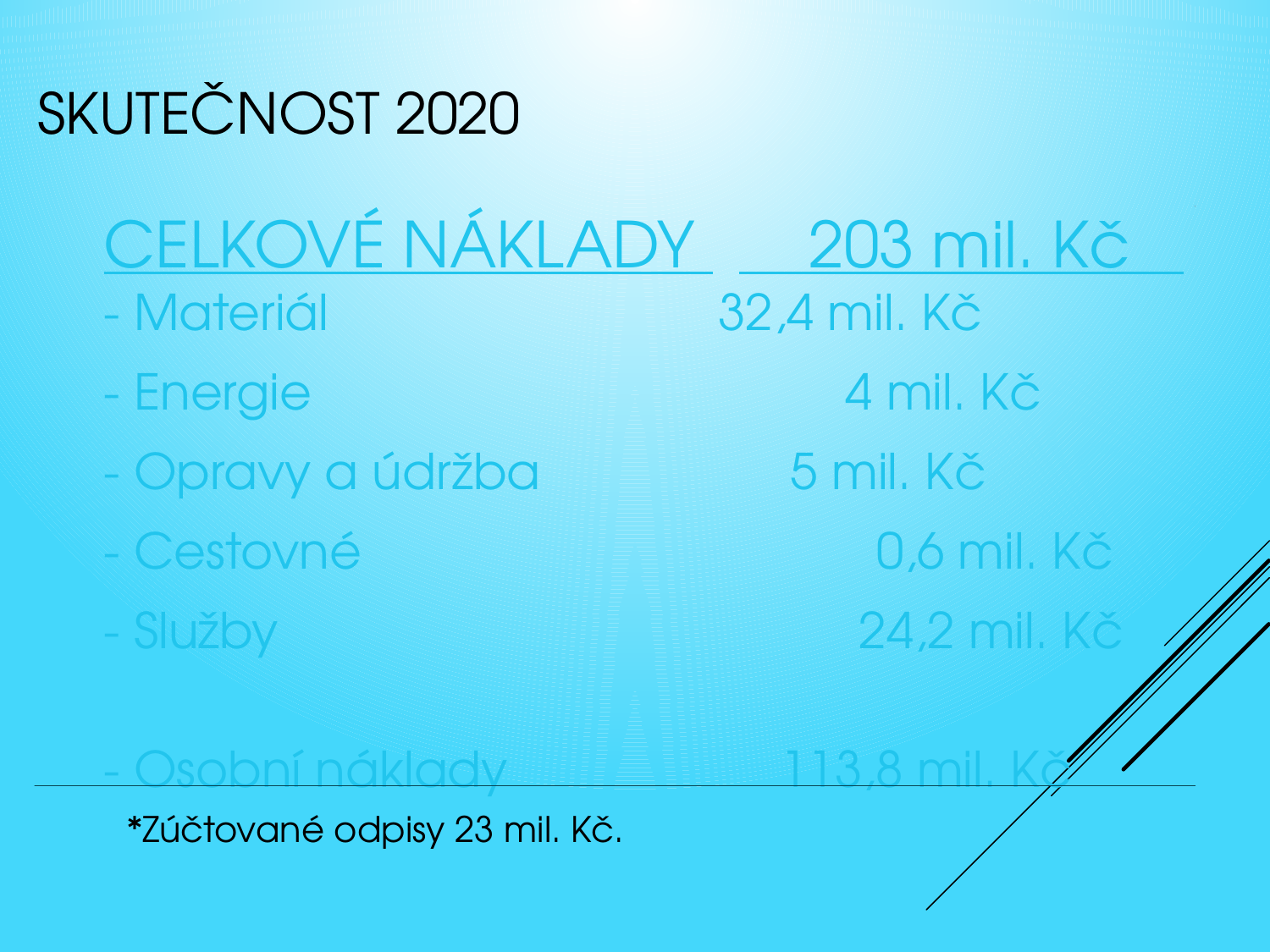

# SKUTEČNOST 2020
CELKOVÉ NÁKLADY 	    203 mil. Kč    - Materiál		                 32,4 mil. Kč
- Energie			                 4 mil. Kč
- Opravy a údržba	             5 mil. Kč
- Cestovné			          0,6 mil. Kč
- Služby			                  24,2 mil. Kč
- Osobní náklady		   113,8 mil. Kč
*Zúčtované odpisy 23 mil. Kč.